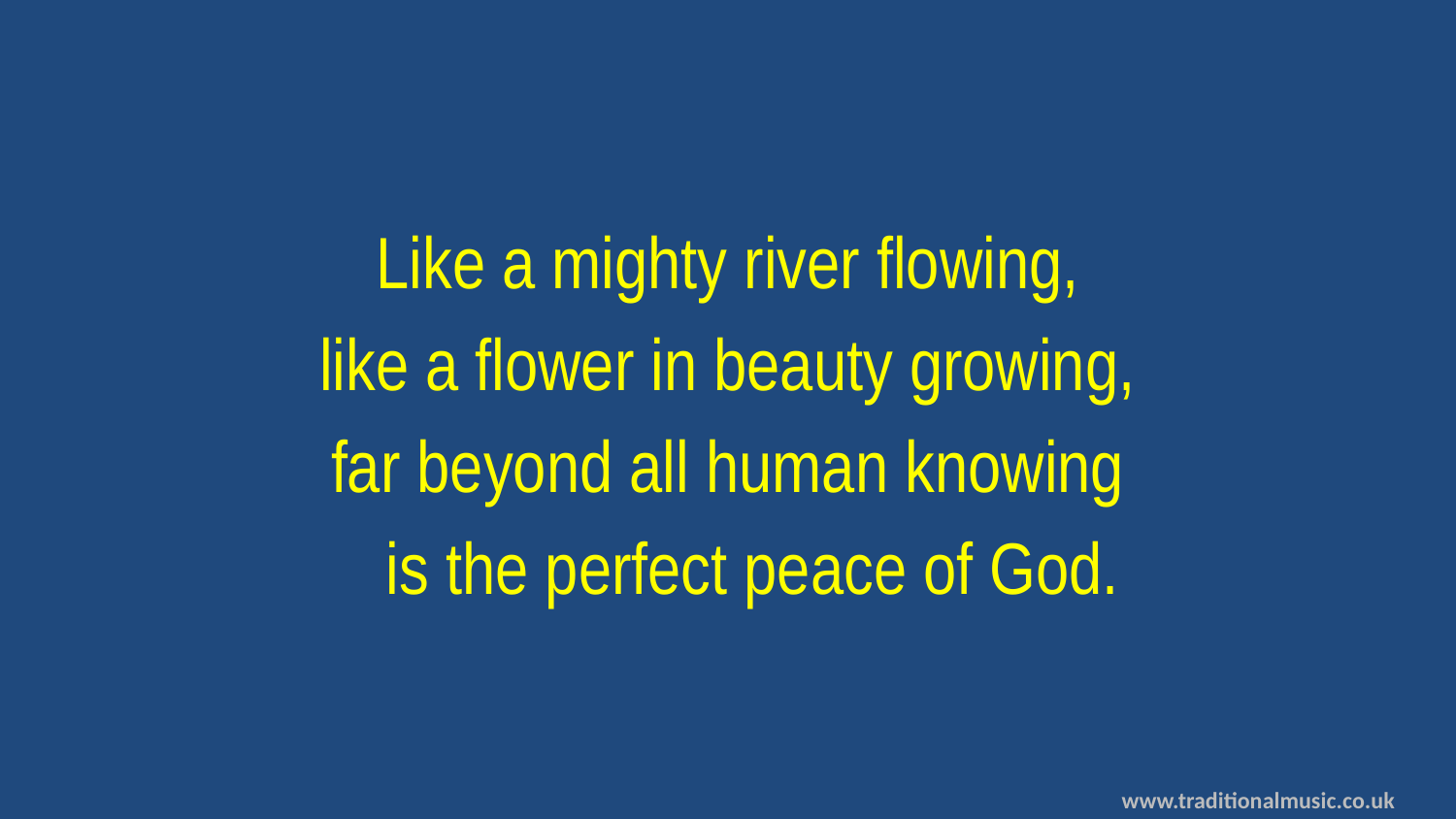

Like a mighty river flowing,
like a flower in beauty growing,
far beyond all human knowing
   is the perfect peace of God.